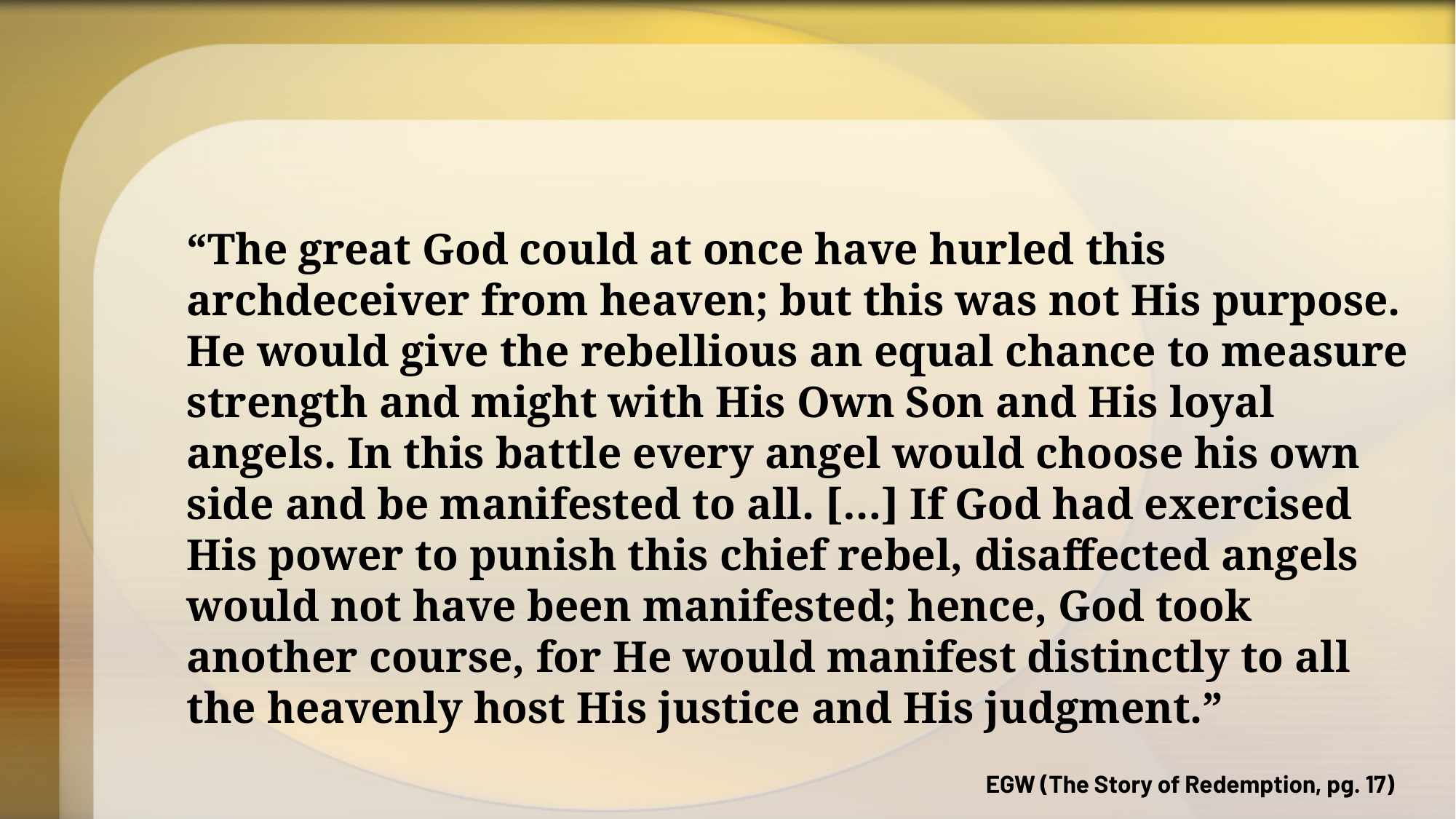

“The great God could at once have hurled this archdeceiver from heaven; but this was not His purpose. He would give the rebellious an equal chance to measure strength and might with His Own Son and His loyal angels. In this battle every angel would choose his own side and be manifested to all. […] If God had exercised His power to punish this chief rebel, disaffected angels would not have been manifested; hence, God took another course, for He would manifest distinctly to all the heavenly host His justice and His judgment.”
EGW (The Story of Redemption, pg. 17)